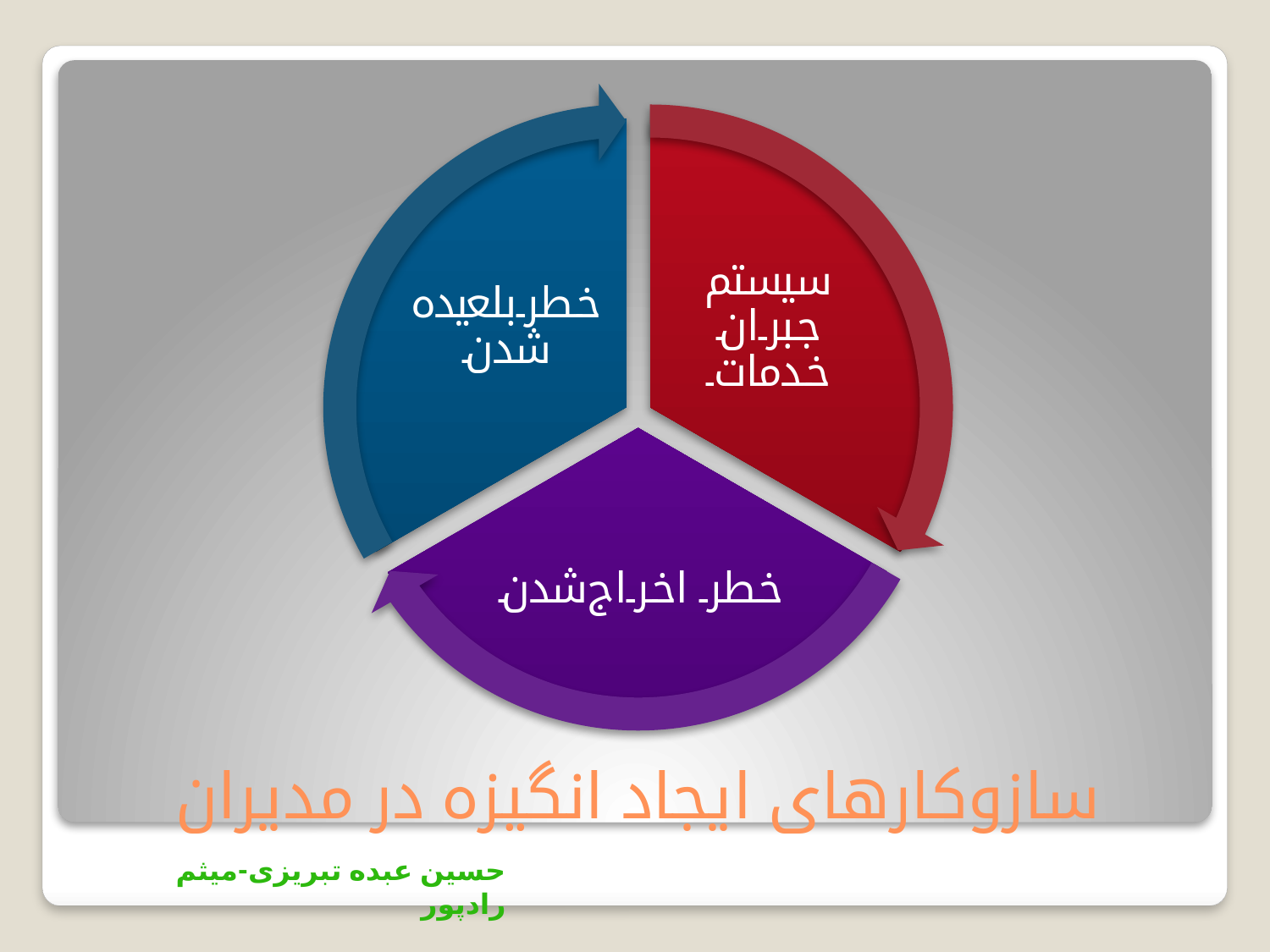

خطربلعیده‌شدن
سیستم جبران خدمات
خطر اخراج‌شدن
# سازوکارهای ایجاد انگیزه در مدیران